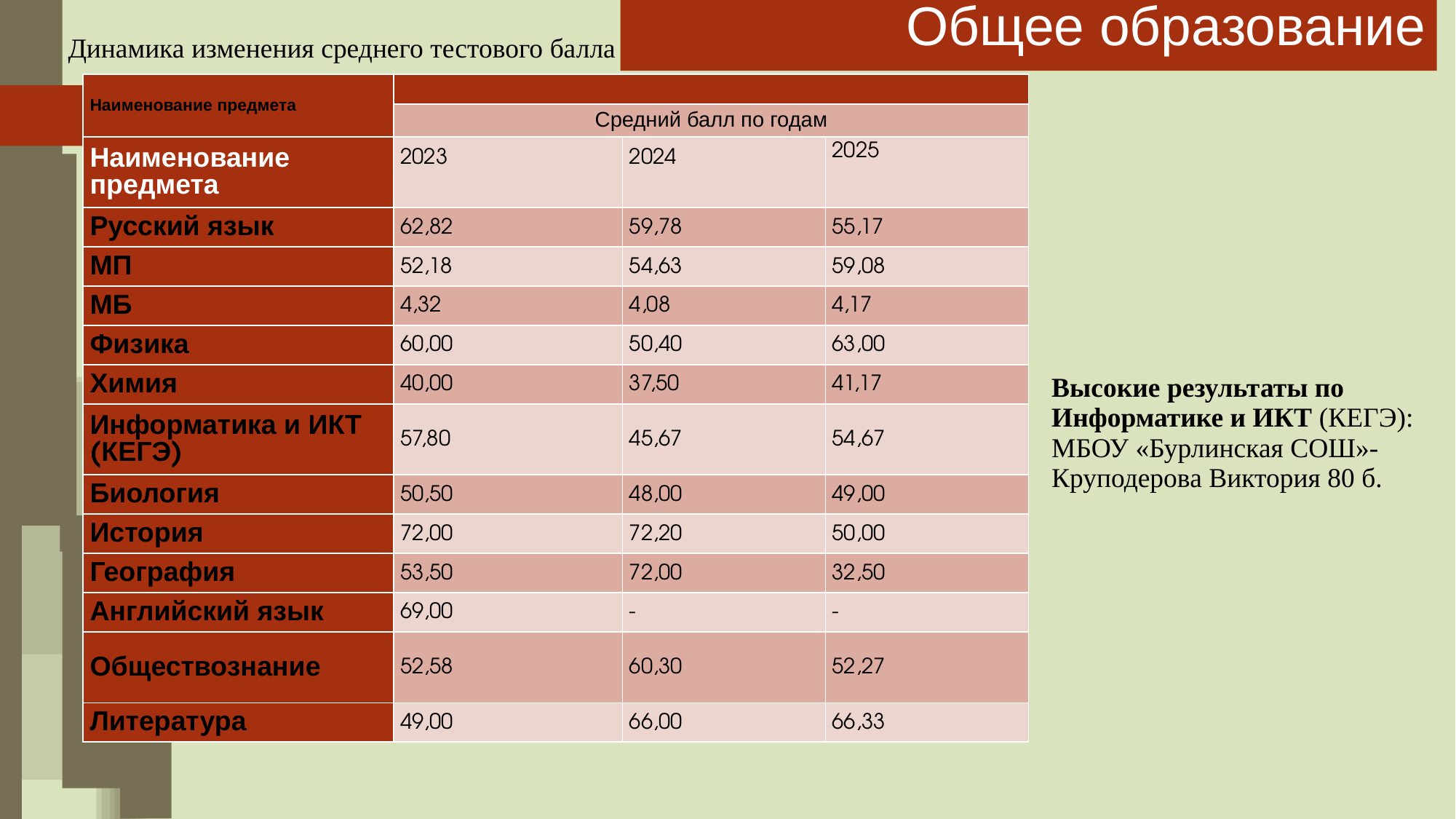

# Общее образование
Динамика изменения среднего тестового балла
| Наименование предмета |  |  |  |
| --- | --- | --- | --- |
|  | Средний балл по годам |  |  |
| Наименование предмета | 2023 | 2024 | 2025 |
| Русский язык | 62,82 | 59,78 | 55,17 |
| МП | 52,18 | 54,63 | 59,08 |
| МБ | 4,32 | 4,08 | 4,17 |
| Физика | 60,00 | 50,40 | 63,00 |
| Химия | 40,00 | 37,50 | 41,17 |
| Информатика и ИКТ (КЕГЭ) | 57,80 | 45,67 | 54,67 |
| Биология | 50,50 | 48,00 | 49,00 |
| История | 72,00 | 72,20 | 50,00 |
| География | 53,50 | 72,00 | 32,50 |
| Английский язык | 69,00 | - | - |
| Обществознание | 52,58 | 60,30 | 52,27 |
| Литература | 49,00 | 66,00 | 66,33 |
Высокие результаты по Информатике и ИКТ (КЕГЭ): МБОУ «Бурлинская СОШ»- Круподерова Виктория 80 б.
| Наименование предмета | Количество сдававших/процент от количества ВТГ |  |  |  |  |  |
| --- | --- | --- | --- | --- | --- | --- |
|  | 2025 |  | 2024 |  | 2023 |  |
| Русский язык | 42 | 100 | 40 | 100 | 33 | 100 |
| МП | 13 | 30,95 | 16 | 40 | 11 | 33,33 |
| МБ | 30 | 71,42 | 24 | 60 | 22 | 66,66 |
| Физика | 3 | 7,14 | 5 | 12,5 | 1 | 3,03 |
| Химия | 6 | 14,28 | 2 | 5 | 2 | 6,06 |
| Информатика и ИКТ (КЕГЭ) | 6 | 14,28 | 6 | 15 | 5 | 15,15 |
| Биология | 7 | 16,66 | 2 | 5 | 4 | 12,12 |
| История | 5 | 11,9 | 5 | 12,5 | 1 | 3,03 |
| География | 2 | 4,76 | 2 | 5 | 2 | 6,06 |
| Английский язык | 0 | 0 | 0 | 0 | 3 | 9,09 |
| Обществознание | 11 | 26,19 | 10 | 25 | 12 | 36,36 |
| Литература | 3 | 7,14 | 3 | 7,5 | 1 | 3,03 |